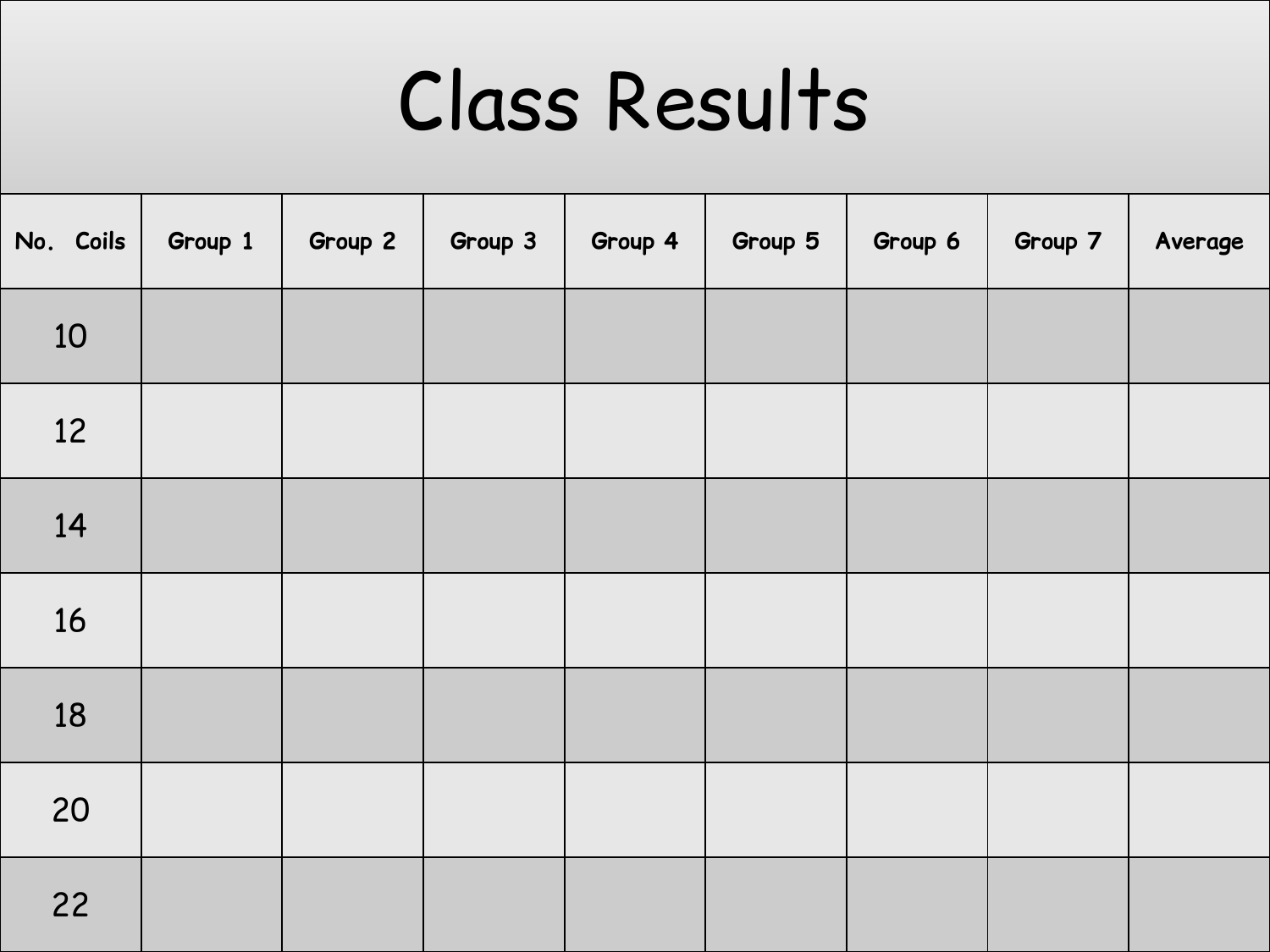

# Class Results
| No. Coils | Group 1 | Group 2 | Group 3 | Group 4 | Group 5 | Group 6 | Group 7 | Average |
| --- | --- | --- | --- | --- | --- | --- | --- | --- |
| 10 |  |  |  |  |  |  |  |  |
| 12 |  |  |  |  |  |  |  |  |
| 14 |  |  |  |  |  |  |  |  |
| 16 |  |  |  |  |  |  |  |  |
| 18 |  |  |  |  |  |  |  |  |
| 20 |  |  |  |  |  |  |  |  |
| 22 |  |  |  |  |  |  |  |  |